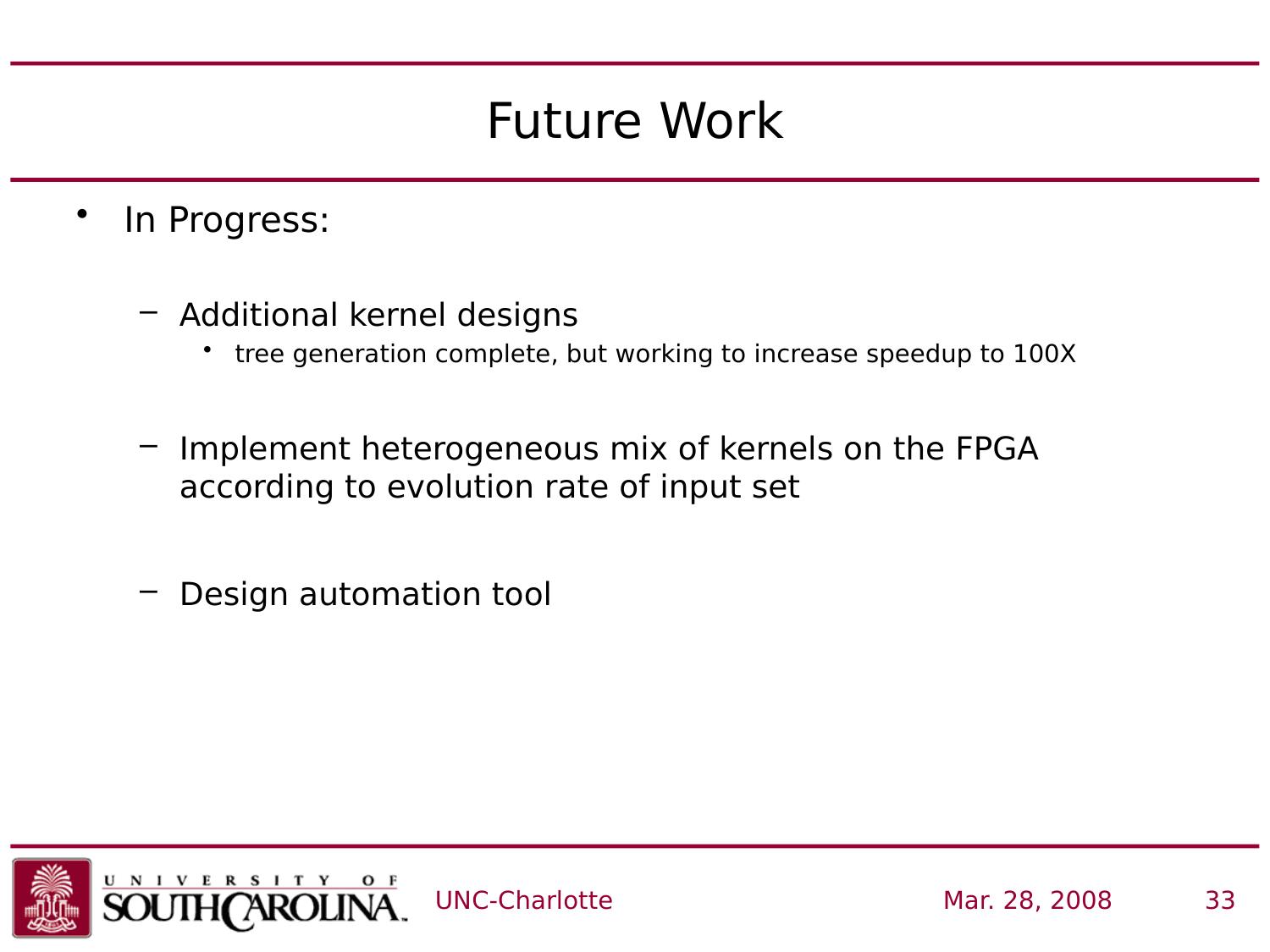

# Future Work
In Progress:

Additional kernel designs
tree generation complete, but working to increase speedup to 100X

Implement heterogeneous mix of kernels on the FPGA according to evolution rate of input set

Design automation tool
UNC-Charlotte			Mar. 28, 2008	 33